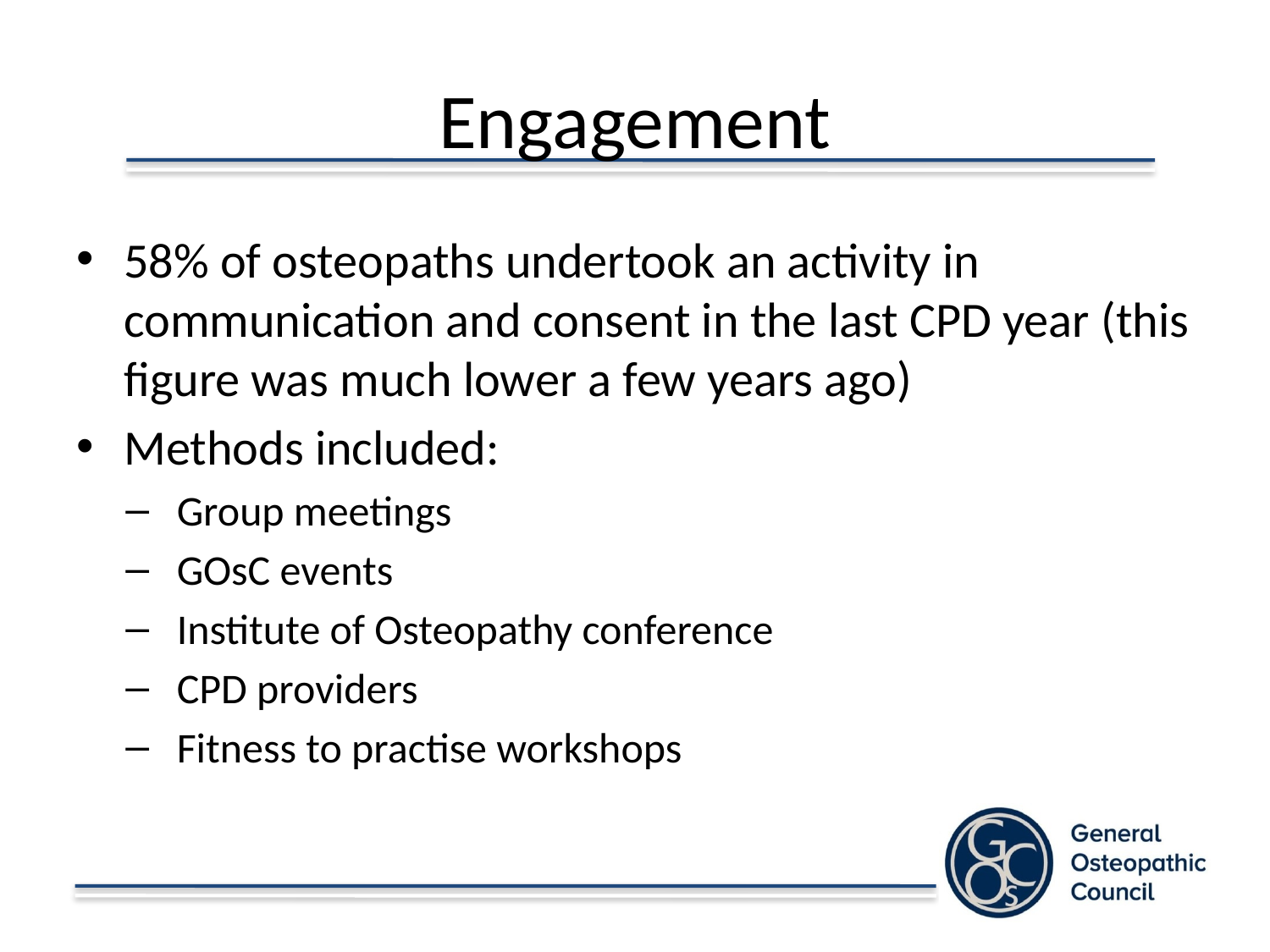

# Engagement
58% of osteopaths undertook an activity in communication and consent in the last CPD year (this figure was much lower a few years ago)
Methods included:
Group meetings
GOsC events
Institute of Osteopathy conference
CPD providers
Fitness to practise workshops